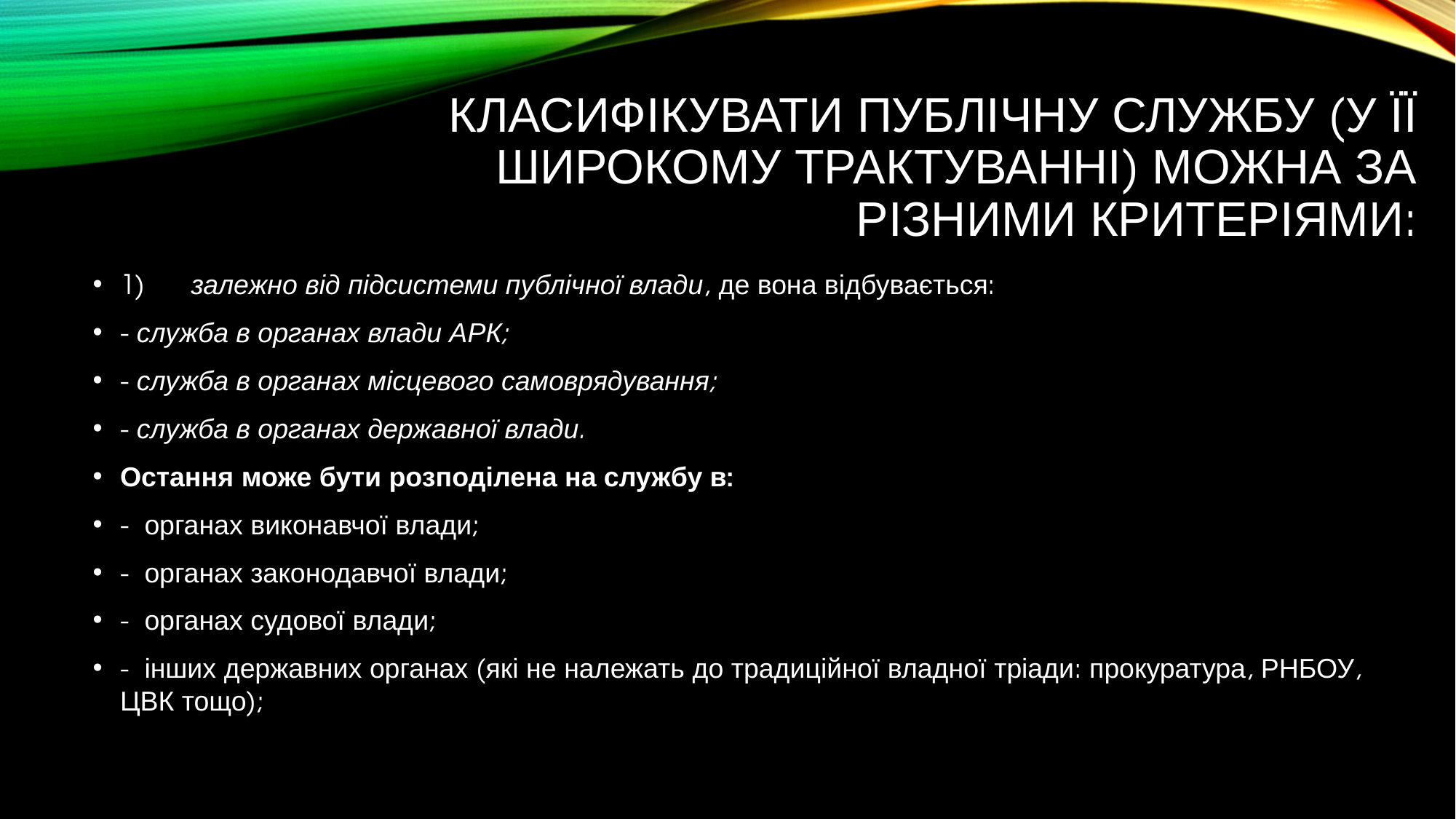

# Класифікувати публічну службу (у її широкому трактуванні) можна за різними критеріями:
1)      залежно від підсистеми публічної влади, де вона відбувається:
- служба в органах влади АРК;
- служба в органах місцевого самоврядування;
- служба в органах державної влади.
Остання може бути розподілена на службу в:
-  органах виконавчої влади;
-  органах законодавчої влади;
-  органах судової влади;
-  інших державних органах (які не належать до традиційної владної тріади: прокуратура, РНБОУ, ЦВК тощо);